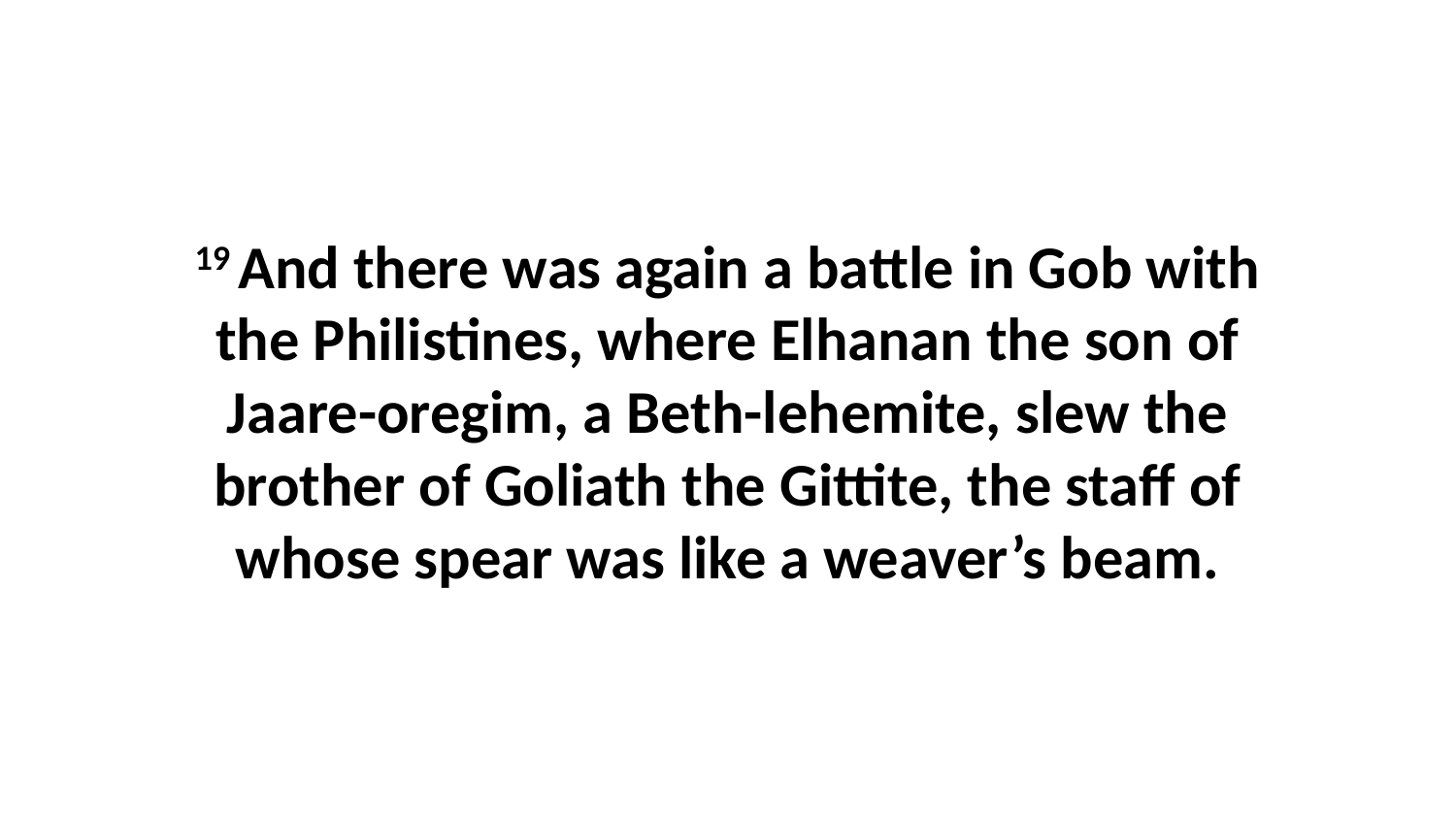

19 And there was again a battle in Gob with the Philistines, where Elhanan the son of Jaare-oregim, a Beth-lehemite, slew the brother of Goliath the Gittite, the staff of whose spear was like a weaver’s beam.